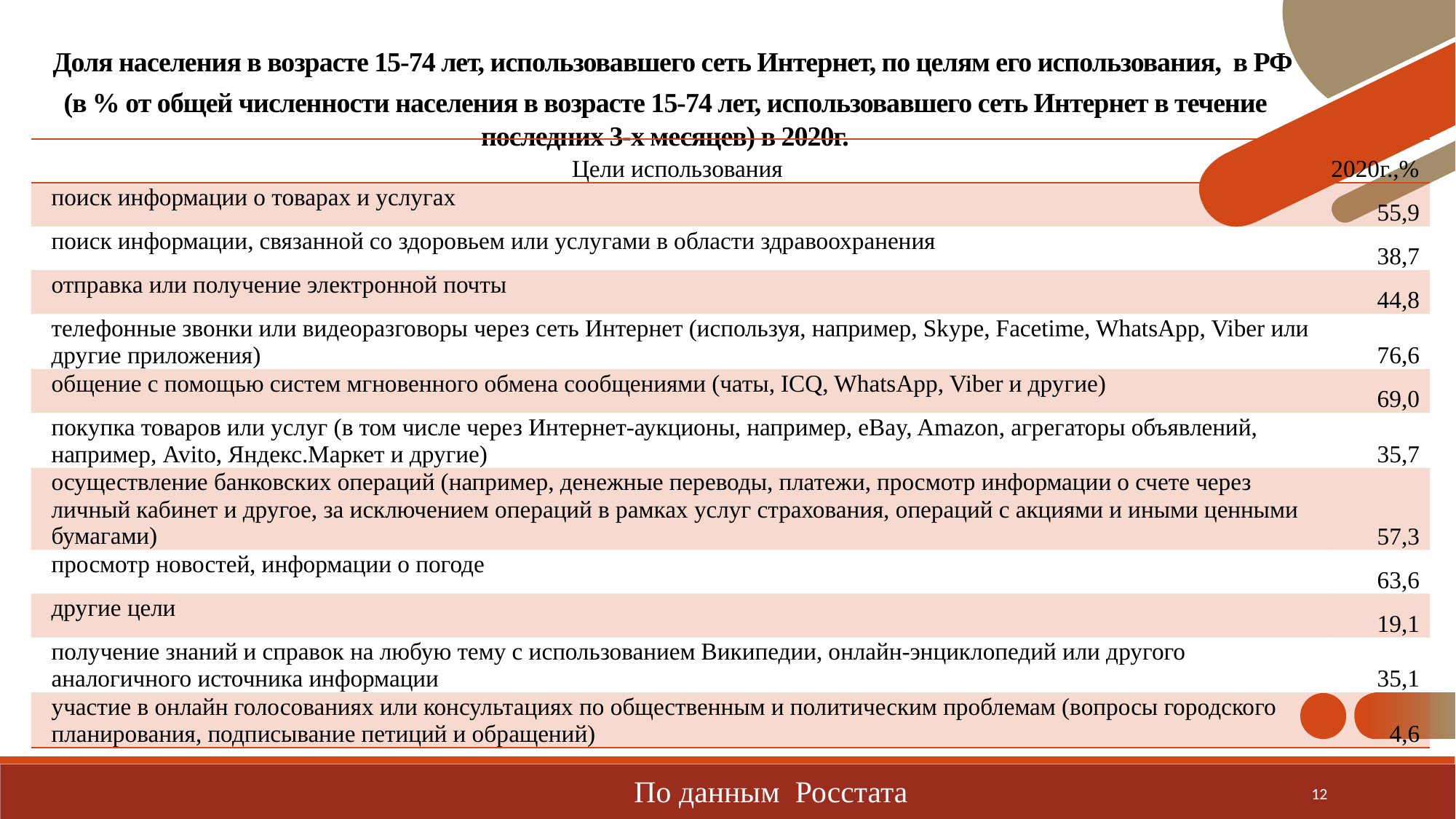

Доля населения в возрасте 15-74 лет, использовавшего сеть Интернет, по целям его использования,  в РФ (в % от общей численности населения в возрасте 15-74 лет, использовавшего сеть Интернет в течение последних 3-х месяцев) в 2020г.
| Цели использования | 2020г.,% |
| --- | --- |
| поиск информации о товарах и услугах | 55,9 |
| поиск информации, связанной со здоровьем или услугами в области здравоохранения | 38,7 |
| отправка или получение электронной почты | 44,8 |
| телефонные звонки или видеоразговоры через сеть Интернет (используя, например, Skype, Facetime, WhatsApp, Viber или другие приложения) | 76,6 |
| общение с помощью систем мгновенного обмена сообщениями (чаты, ICQ, WhatsApp, Viber и другие) | 69,0 |
| покупка товаров или услуг (в том числе через Интернет-аукционы, например, eBay, Amazon, агрегаторы объявлений, например, Avito, Яндекс.Маркет и другие) | 35,7 |
| осуществление банковских операций (например, денежные переводы, платежи, просмотр информации о счете через личный кабинет и другое, за исключением операций в рамках услуг страхования, операций с акциями и иными ценными бумагами) | 57,3 |
| просмотр новостей, информации о погоде | 63,6 |
| другие цели | 19,1 |
| получение знаний и справок на любую тему с использованием Википедии, онлайн-энциклопедий или другого аналогичного источника информации | 35,1 |
| участие в онлайн голосованиях или консультациях по общественным и политическим проблемам (вопросы городского планирования, подписывание петиций и обращений) | 4,6 |
По данным  Росстата
12